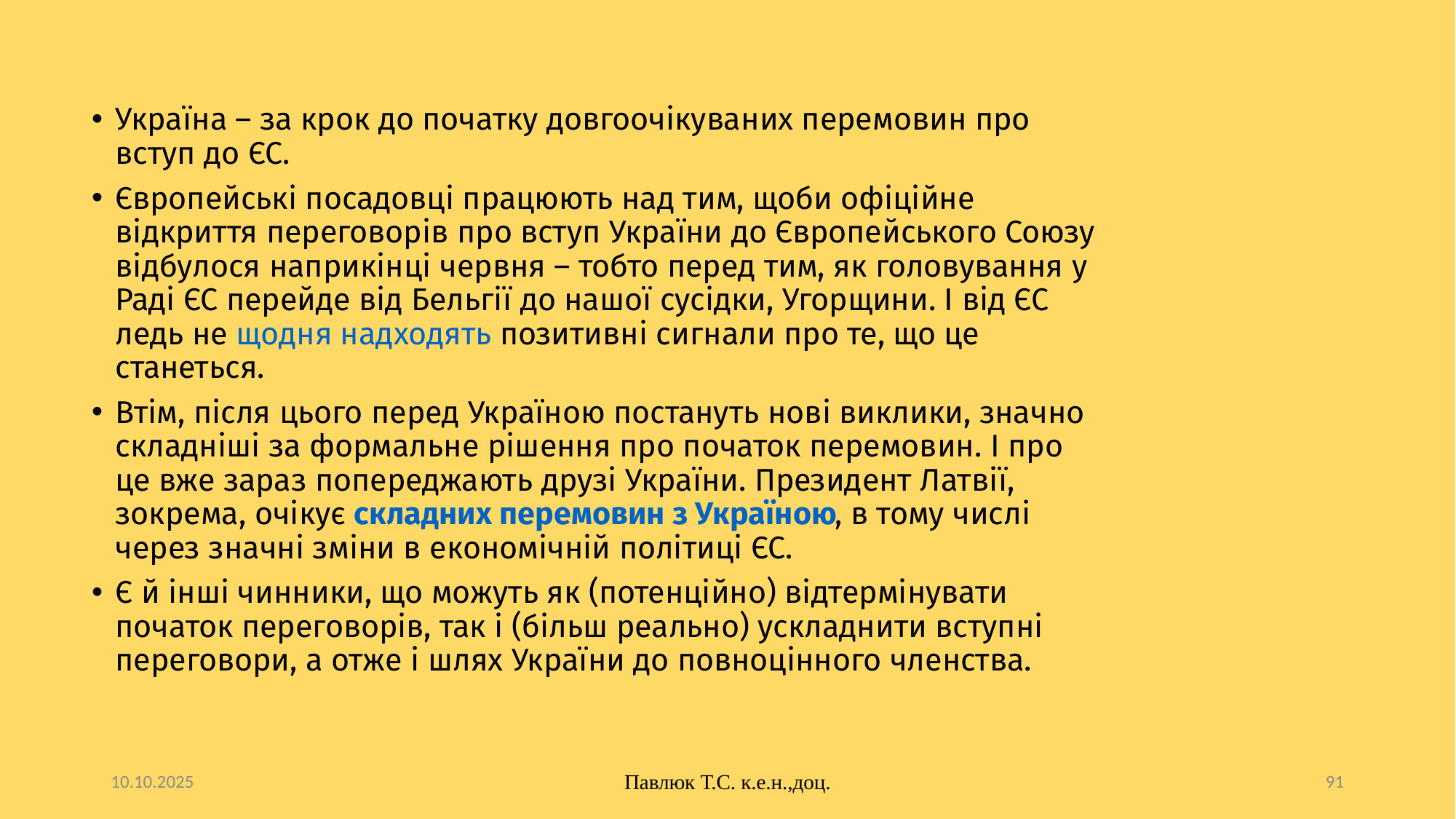

Україна – за крок до початку довгоочікуваних перемовин про вступ до ЄС.
Європейські посадовці працюють над тим, щоби офіційне відкриття переговорів про вступ України до Європейського Союзу відбулося наприкінці червня – тобто перед тим, як головування у Раді ЄС перейде від Бельгії до нашої сусідки, Угорщини. І від ЄС ледь не щодня надходять позитивні сигнали про те, що це станеться.
Втім, після цього перед Україною постануть нові виклики, значно складніші за формальне рішення про початок перемовин. І про це вже зараз попереджають друзі України. Президент Латвії, зокрема, очікує складних перемовин з Україною, в тому числі через значні зміни в економічній політиці ЄС.
Є й інші чинники, що можуть як (потенційно) відтермінувати початок переговорів, так і (більш реально) ускладнити вступні переговори, а отже і шлях України до повноцінного членства.

10.10.2025
Павлюк Т.С. к.е.н.,доц.
91